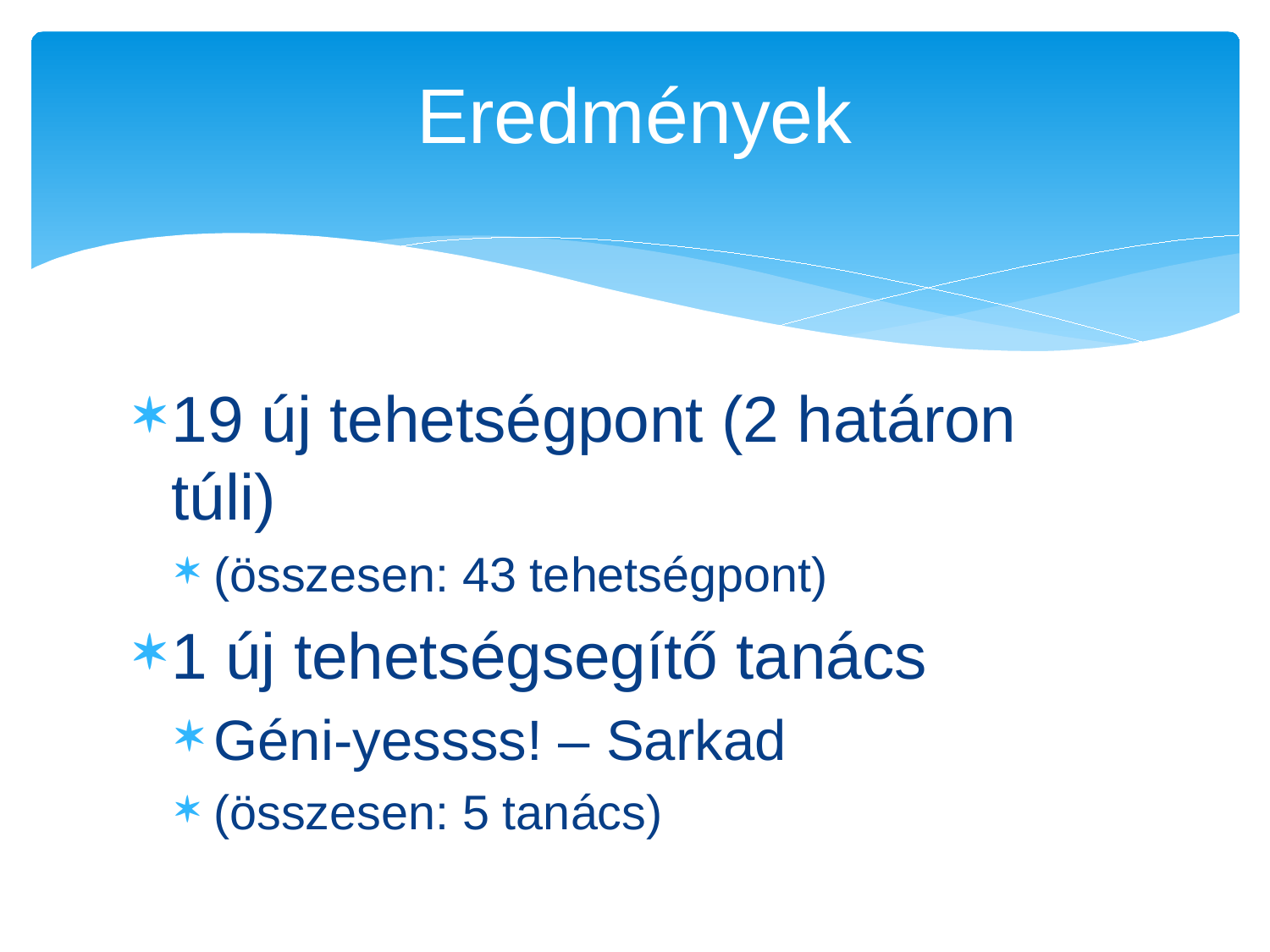

# Eredmények
19 új tehetségpont (2 határon túli)
(összesen: 43 tehetségpont)
1 új tehetségsegítő tanács
Géni-yessss! – Sarkad
(összesen: 5 tanács)